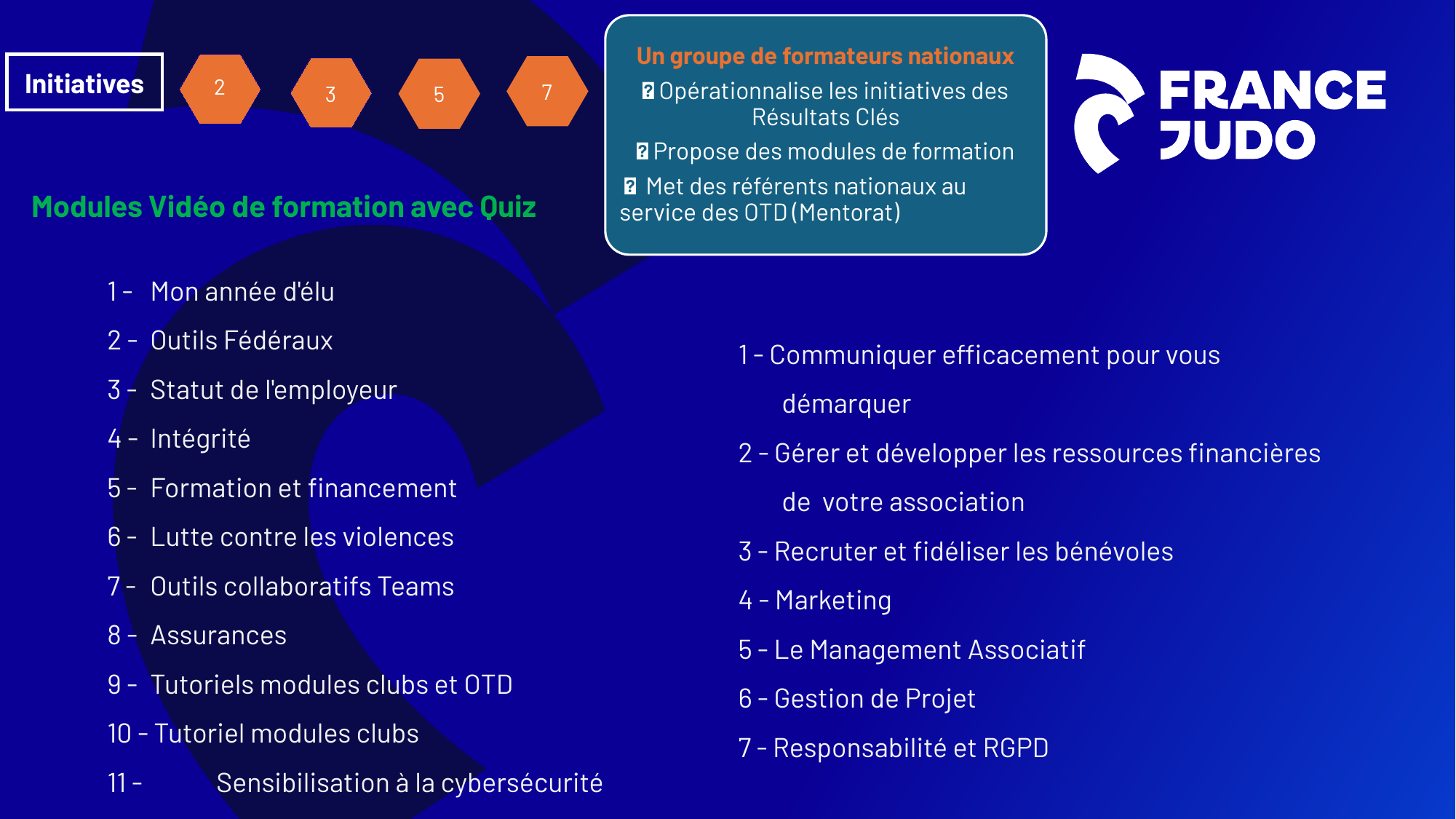

Un groupe de formateurs nationaux
🧩 Opérationnalise les initiatives des Résultats Clés
🧩 Propose des modules de formation
 🧩  Met des référents nationaux au     service des OTD (Mentorat)

2

7

3

5

Initiatives
Modules Vidéo de formation avec Quiz

1 -	Mon année d'élu
2 - 	Outils Fédéraux
3 - 	Statut de l'employeur
4 -	Intégrité
5 -	Formation et financement
6 -	Lutte contre les violences
7 -	Outils collaboratifs Teams
8 -	Assurances
9 -	Tutoriels modules clubs et OTD
10 - Tutoriel modules clubs
11 -	Sensibilisation à la cybersécurité
1 - Communiquer efficacement pour vous démarquer
2 - Gérer et développer les ressources financières de  votre association
3 - Recruter et fidéliser les bénévoles
4 - Marketing
5 - Le Management Associatif
6 - Gestion de Projet
7 - Responsabilité et RGPD